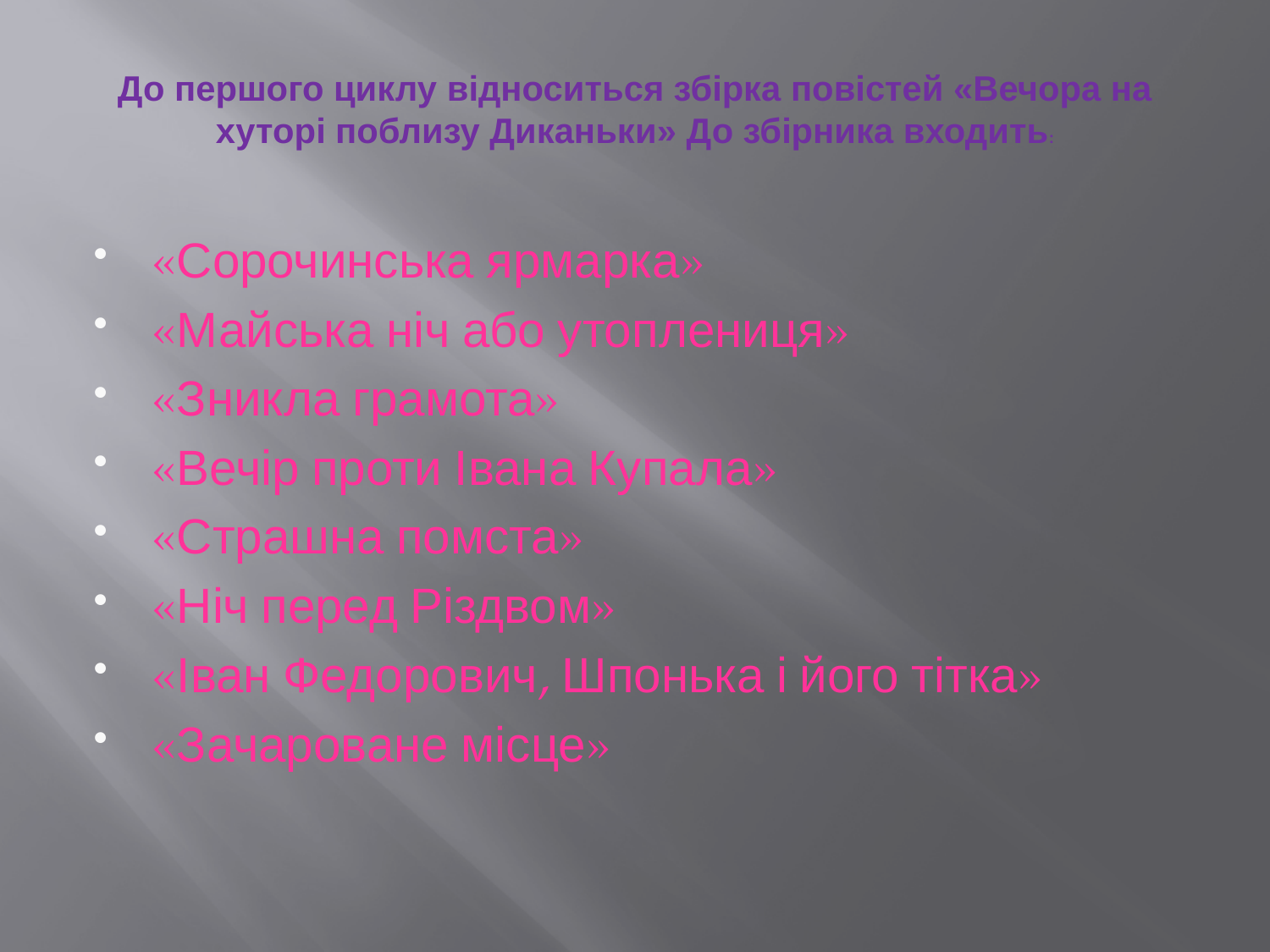

# До першого циклу відноситься збірка повістей «Вечора на хуторі поблизу Диканьки» До збірника входить:
«Сорочинська ярмарка»
«Майська ніч або утоплениця»
«Зникла грамота»
«Вечір проти Івана Купала»
«Страшна помста»
«Ніч перед Різдвом»
«Іван Федорович, Шпонька і його тітка»
«Зачароване місце»